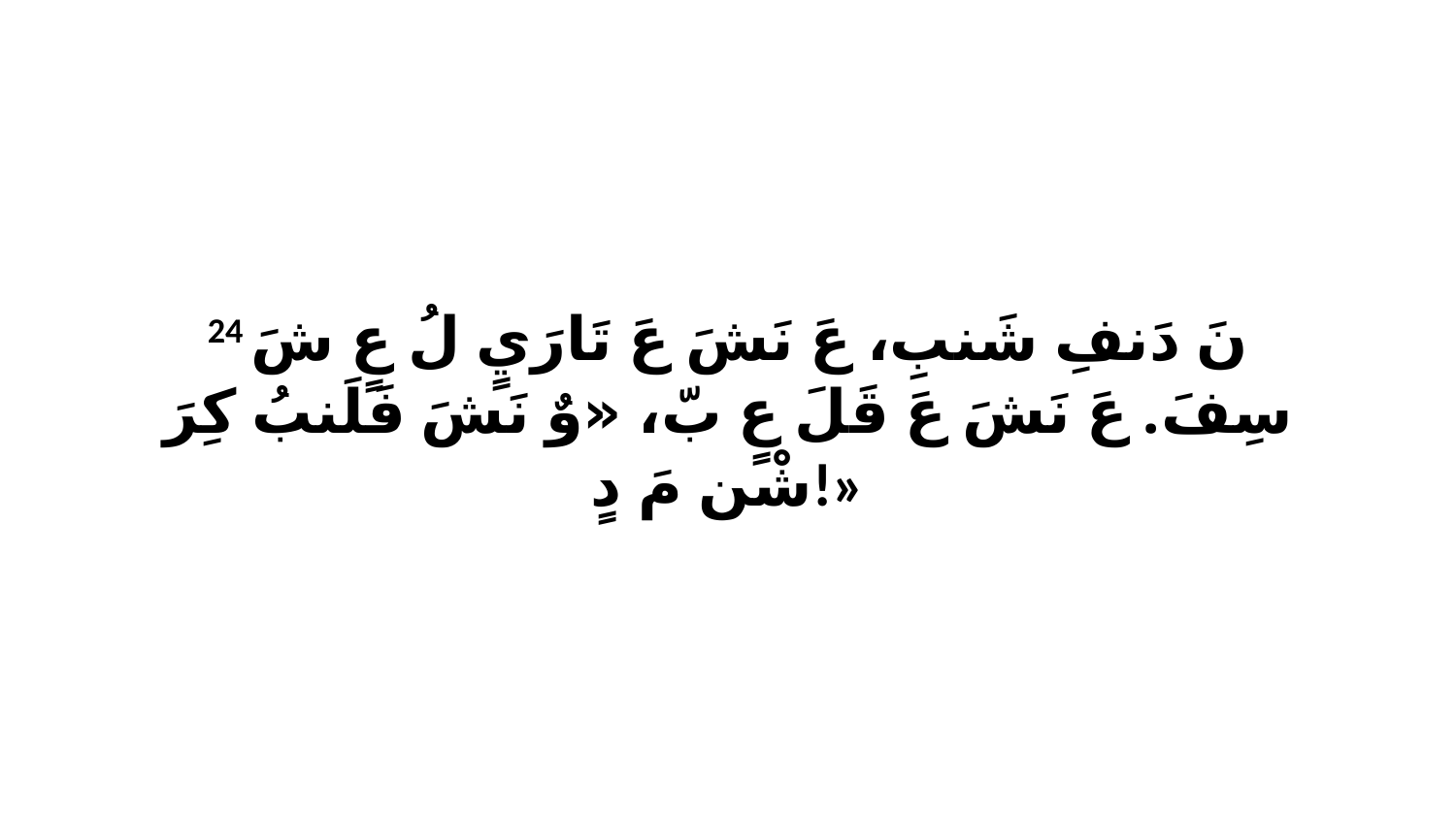

24 نَ دَنفِ شَنبِ، عَ نَشَ عَ تَارَيٍ لُ عٍ شَ سِفَ. عَ نَشَ عَ قَلَ عٍ بّ، «وٌ نَشَ فَلَنبُ كِرَ شْن مَ دٍ!»